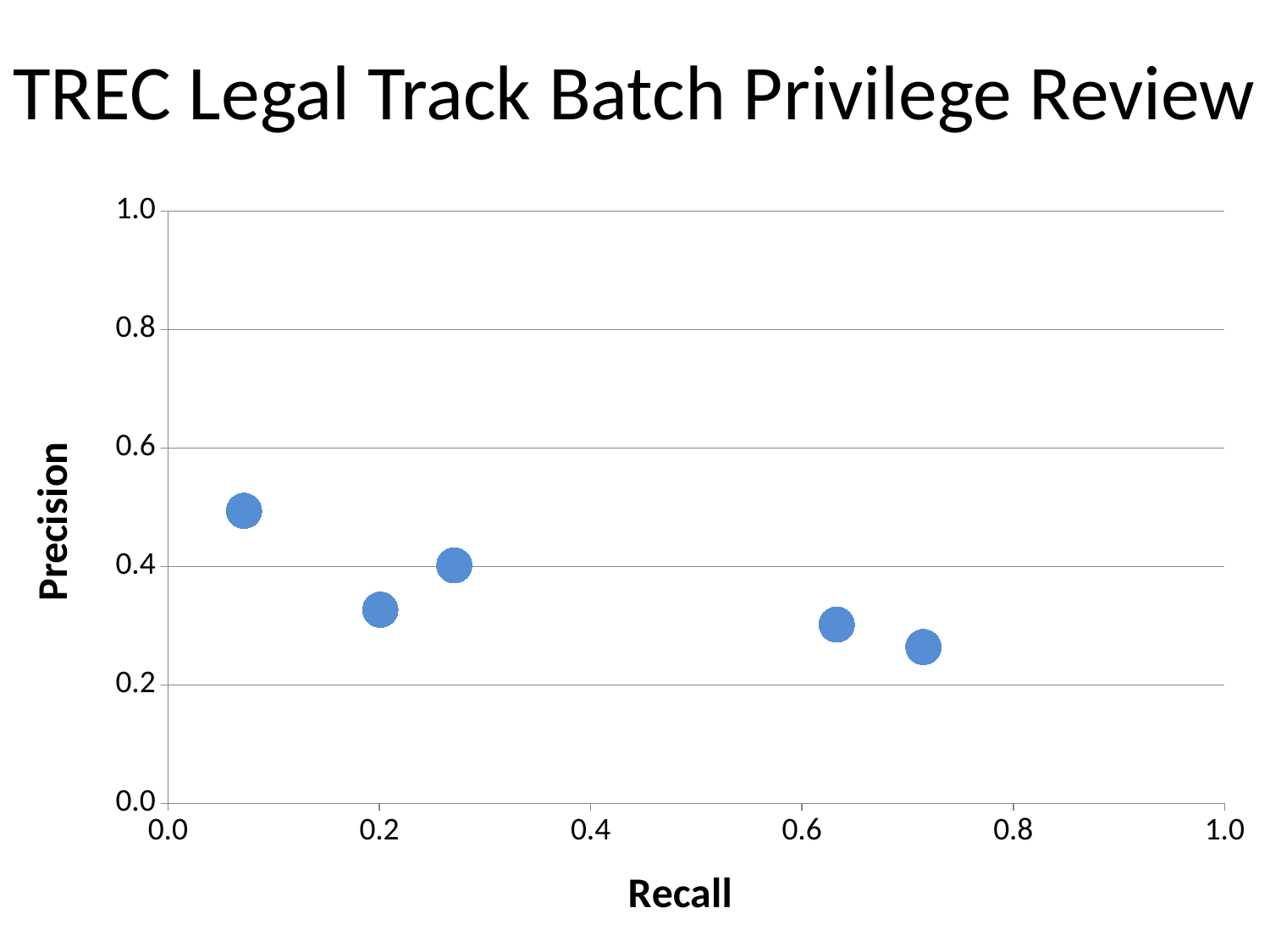

# TREC Legal Track Batch Privilege Review

### Chart

| Category |  |
|---|---|